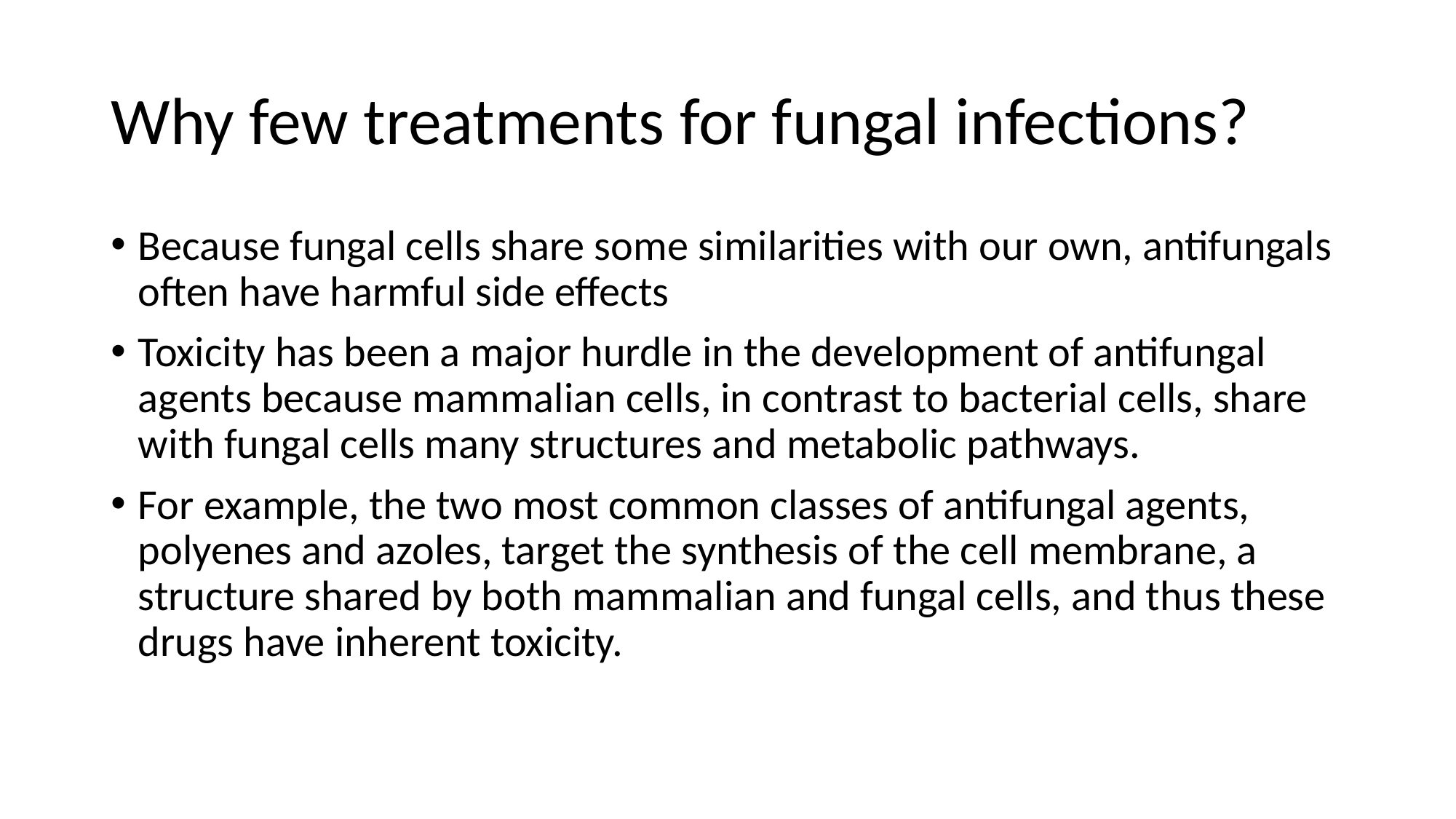

# Why few treatments for fungal infections?
Because fungal cells share some similarities with our own, antifungals often have harmful side effects
Toxicity has been a major hurdle in the development of antifungal agents because mammalian cells, in contrast to bacterial cells, share with fungal cells many structures and metabolic pathways.
For example, the two most common classes of antifungal agents, polyenes and azoles, target the synthesis of the cell membrane, a structure shared by both mammalian and fungal cells, and thus these drugs have inherent toxicity.